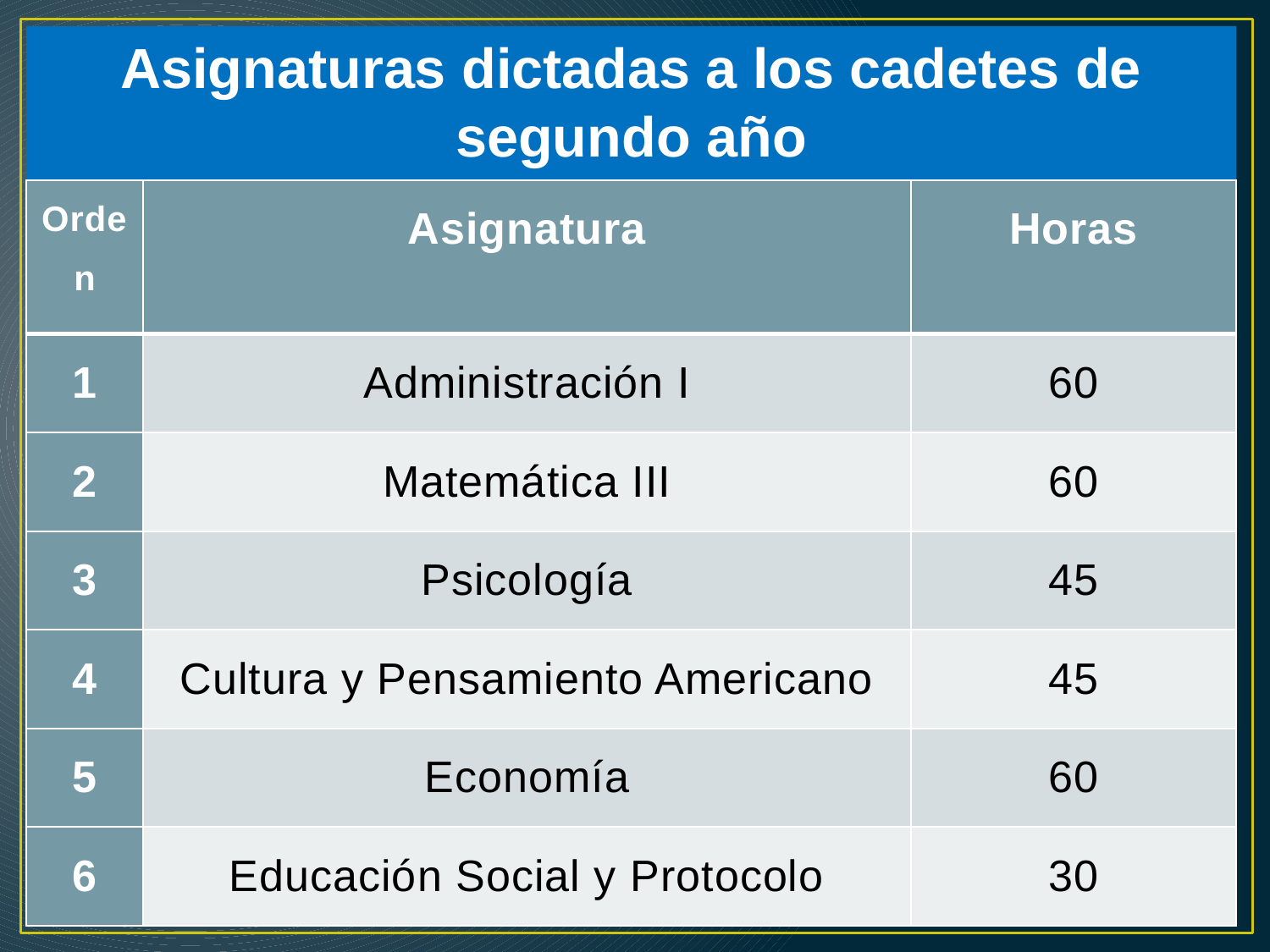

Asignaturas dictadas a los cadetes de segundo año

| Orden | Asignatura | Horas |
| --- | --- | --- |
| 1 | Administración I | 60 |
| 2 | Matemática III | 60 |
| 3 | Psicología | 45 |
| 4 | Cultura y Pensamiento Americano | 45 |
| 5 | Economía | 60 |
| 6 | Educación Social y Protocolo | 30 |